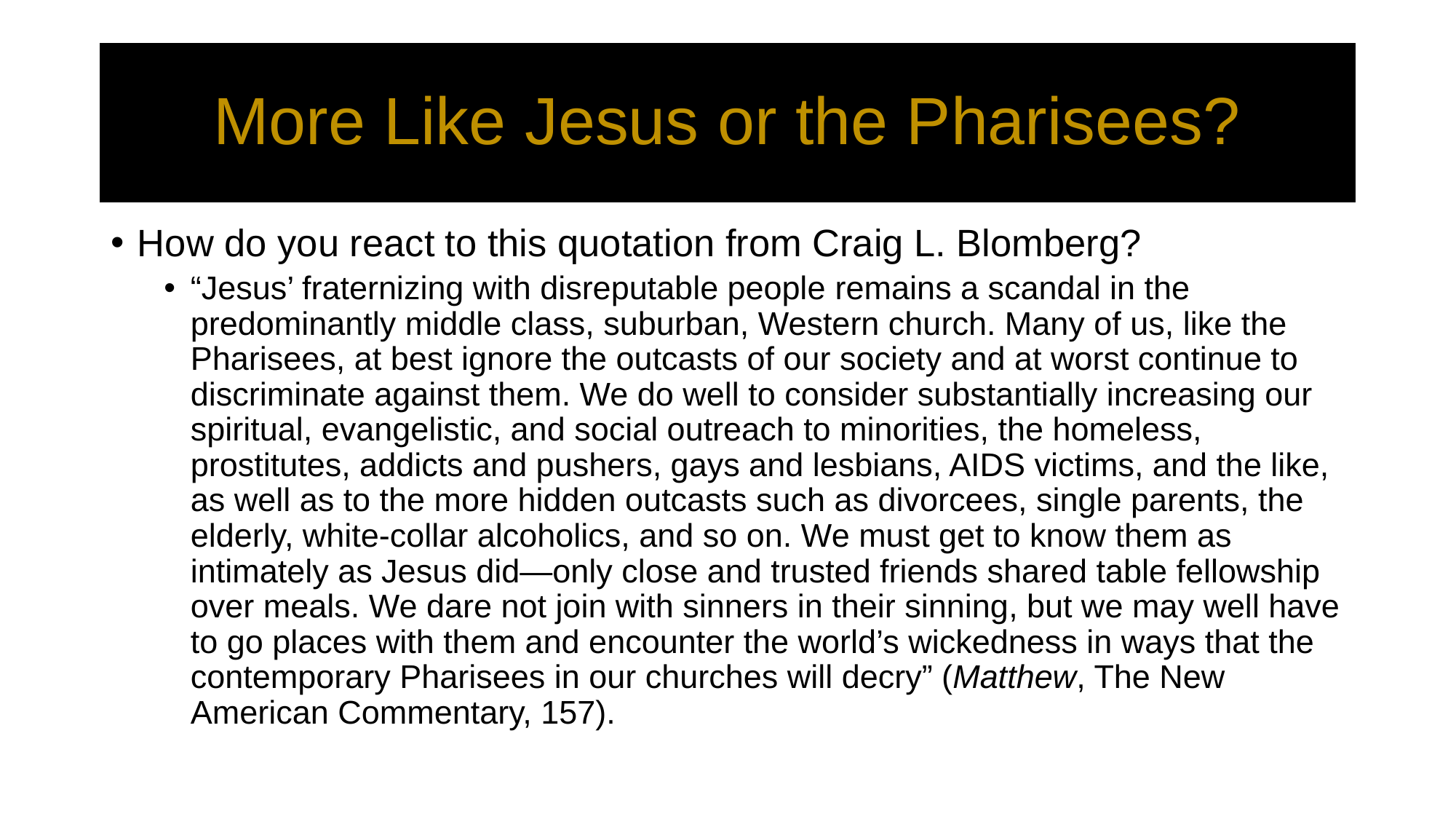

# More Like Jesus or the Pharisees?
How do you react to this quotation from Craig L. Blomberg?
“Jesus’ fraternizing with disreputable people remains a scandal in the predominantly middle class, suburban, Western church. Many of us, like the Pharisees, at best ignore the outcasts of our society and at worst continue to discriminate against them. We do well to consider substantially increasing our spiritual, evangelistic, and social outreach to minorities, the homeless, prostitutes, addicts and pushers, gays and lesbians, AIDS victims, and the like, as well as to the more hidden outcasts such as divorcees, single parents, the elderly, white-collar alcoholics, and so on. We must get to know them as intimately as Jesus did—only close and trusted friends shared table fellowship over meals. We dare not join with sinners in their sinning, but we may well have to go places with them and encounter the world’s wickedness in ways that the contemporary Pharisees in our churches will decry” (Matthew, The New American Commentary, 157).